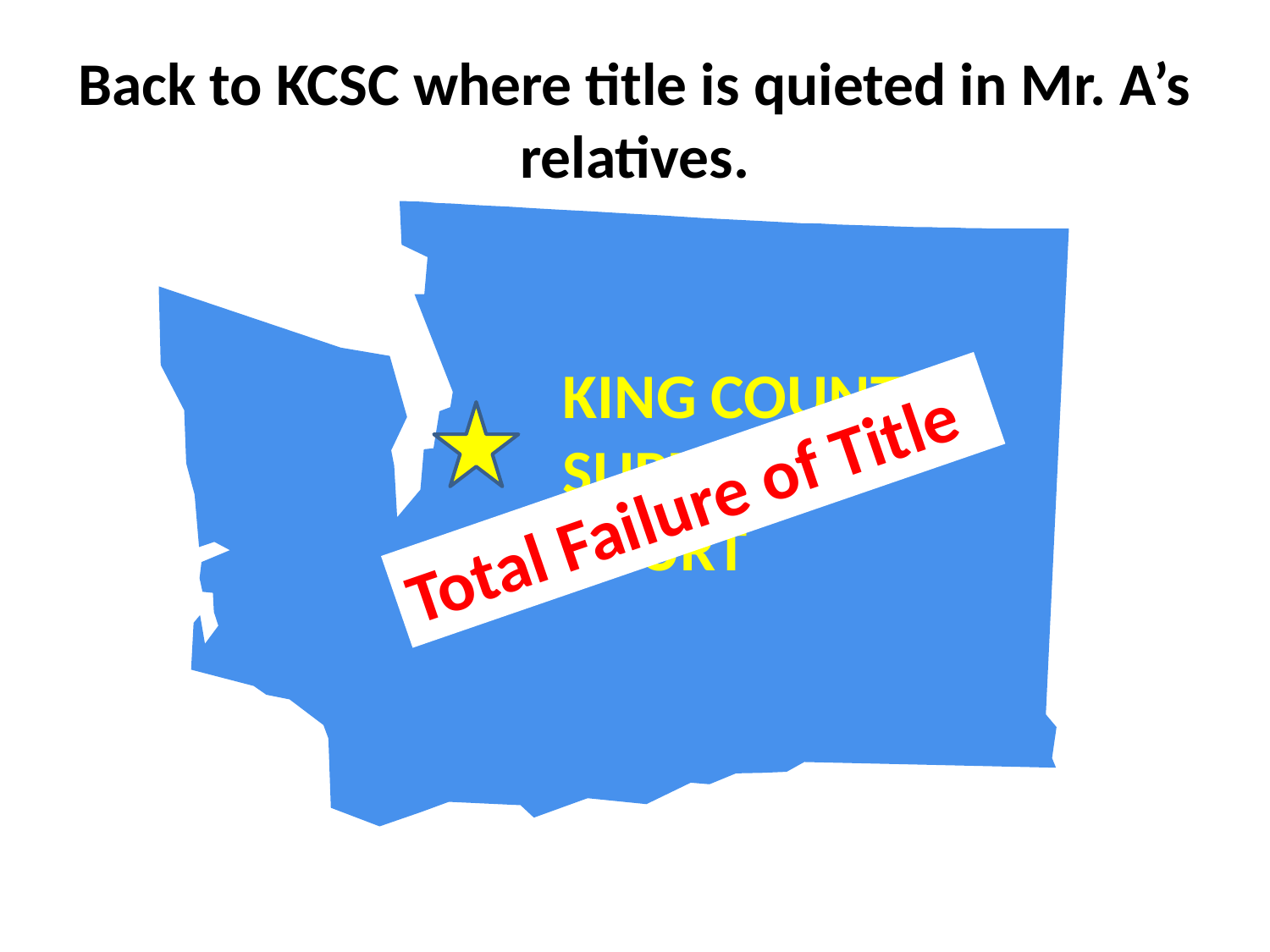

# Back to KCSC where title is quieted in Mr. A’s relatives.

KING COUNTY SUPERIOR COURT

Total Failure of Title